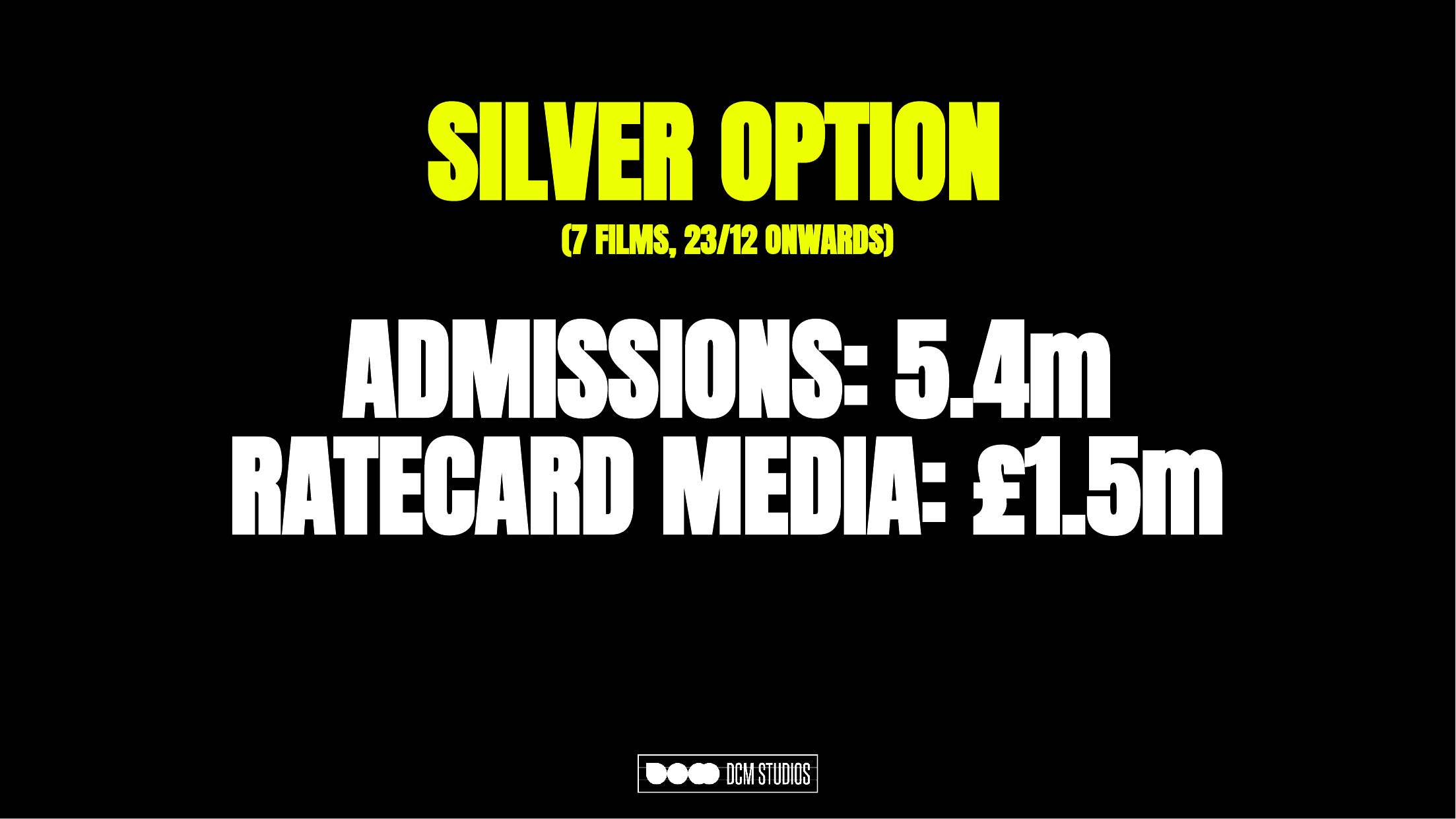

SILVER OPTION
(7 FILMS, 23/12 ONWARDS)
ADMISSIONS: 5.4m
RATECARD MEDIA: £1.5m